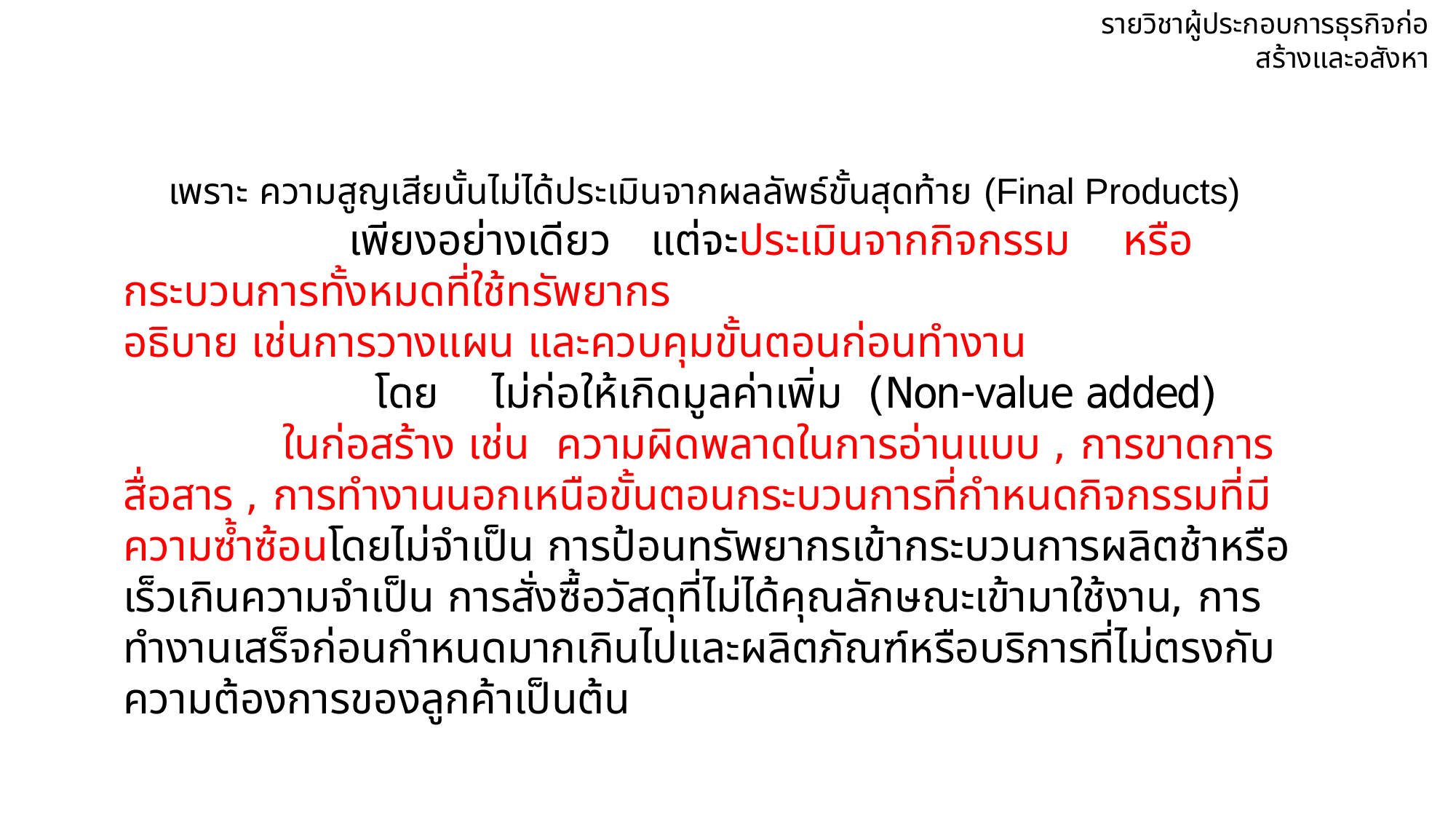

รายวิชาผู้ประกอบการธุรกิจก่อสร้างและอสังหา
    เพราะ ความสูญเสียนั้นไม่ได้ประเมินจากผลลัพธ์ขั้นสุดท้าย (Final Products)
                 เพียงอย่างเดียว   แต่จะประเมินจากกิจกรรม    หรือกระบวนการทั้งหมดที่ใช้ทรัพยากร
อธิบาย เช่นการวางแผน และควบคุมขั้นตอนก่อนทำงาน
                   โดย    ไม่ก่อให้เกิดมูลค่าเพิ่ม  (Non-value added)
            ในก่อสร้าง เช่น  ความผิดพลาดในการอ่านแบบ , การขาดการสื่อสาร , การทำงานนอกเหนือขั้นตอนกระบวนการที่กำหนดกิจกรรมที่มีความซ้ำซ้อนโดยไม่จำเป็น การป้อนทรัพยากรเข้ากระบวนการผลิตช้าหรือเร็วเกินความจำเป็น การสั่งซื้อวัสดุที่ไม่ได้คุณลักษณะเข้ามาใช้งาน, การทำงานเสร็จก่อนกำหนดมากเกินไปและผลิตภัณฑ์หรือบริการที่ไม่ตรงกับความต้องการของลูกค้าเป็นต้น